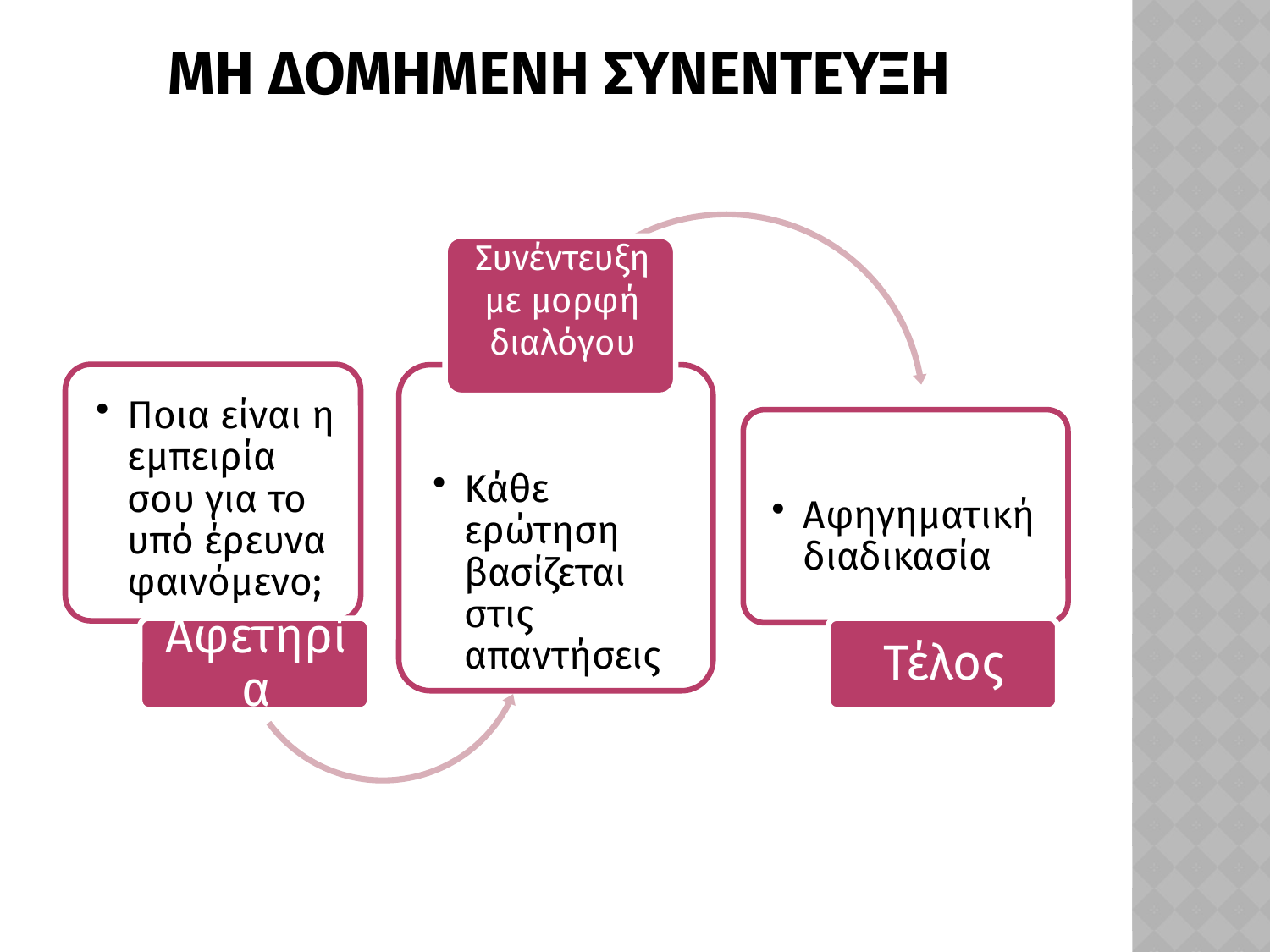

# Μη δομημενη συνεντευξη
Ποια είναι η εμπειρία σου για το υπό έρευνα φαινόμενο;
Αφετηρία
Κάθε ερώτηση βασίζεται στις απαντήσεις
Συνέντευξη με μορφή διαλόγου

Αφηγηματική διαδικασία
Τέλος